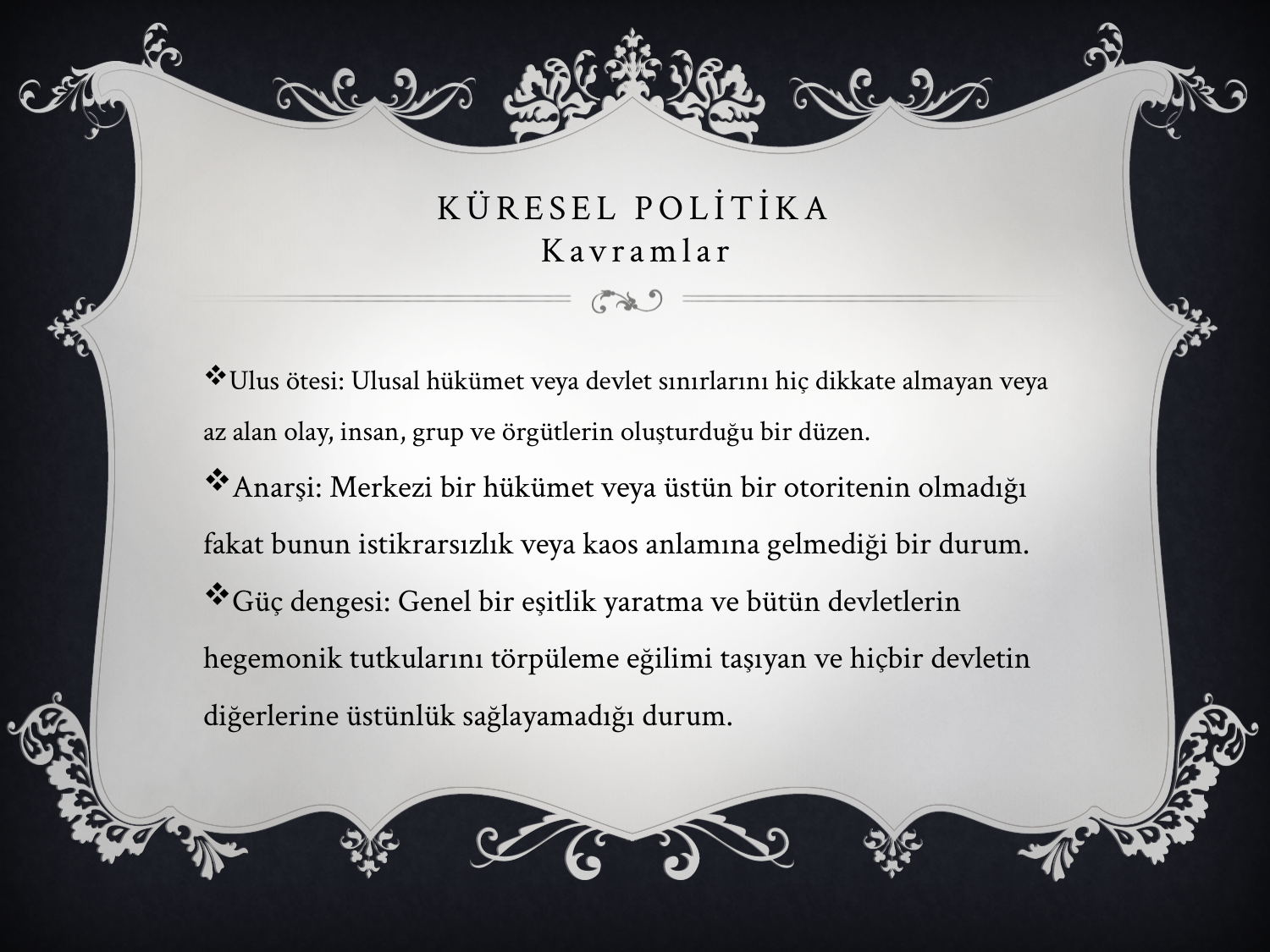

# Küresel Polİtİka Kavramlar
Ulus ötesi: Ulusal hükümet veya devlet sınırlarını hiç dikkate almayan veya az alan olay, insan, grup ve örgütlerin oluşturduğu bir düzen.
Anarşi: Merkezi bir hükümet veya üstün bir otoritenin olmadığı fakat bunun istikrarsızlık veya kaos anlamına gelmediği bir durum.
Güç dengesi: Genel bir eşitlik yaratma ve bütün devletlerin hegemonik tutkularını törpüleme eğilimi taşıyan ve hiçbir devletin diğerlerine üstünlük sağlayamadığı durum.